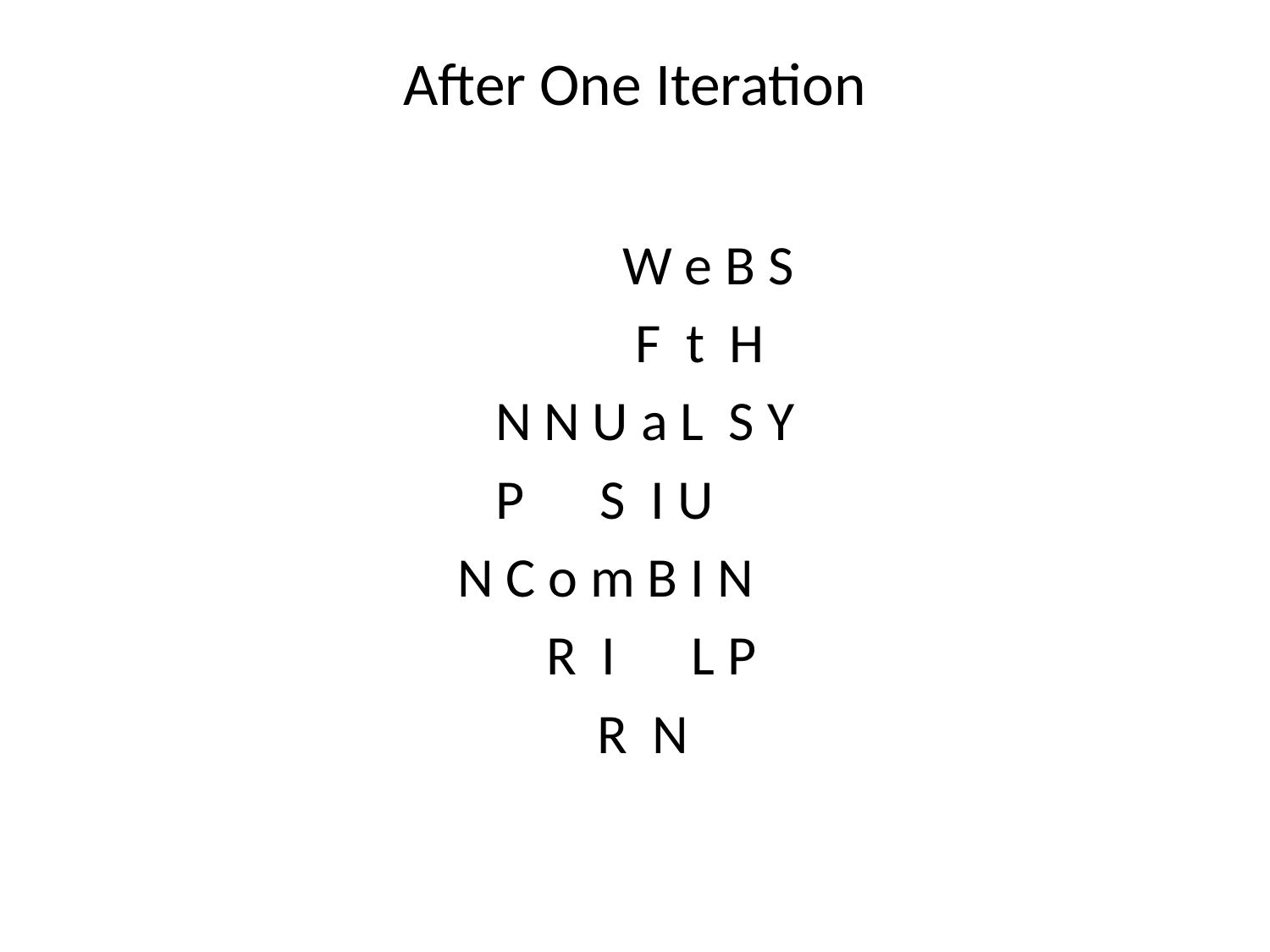

# After One Iteration
                                           W e B S
                                            F  t  H
                                 N N U a L  S Y
                                 P      S  I U
                              N C o m B I N
                                     R  I      L P
                                         R  N